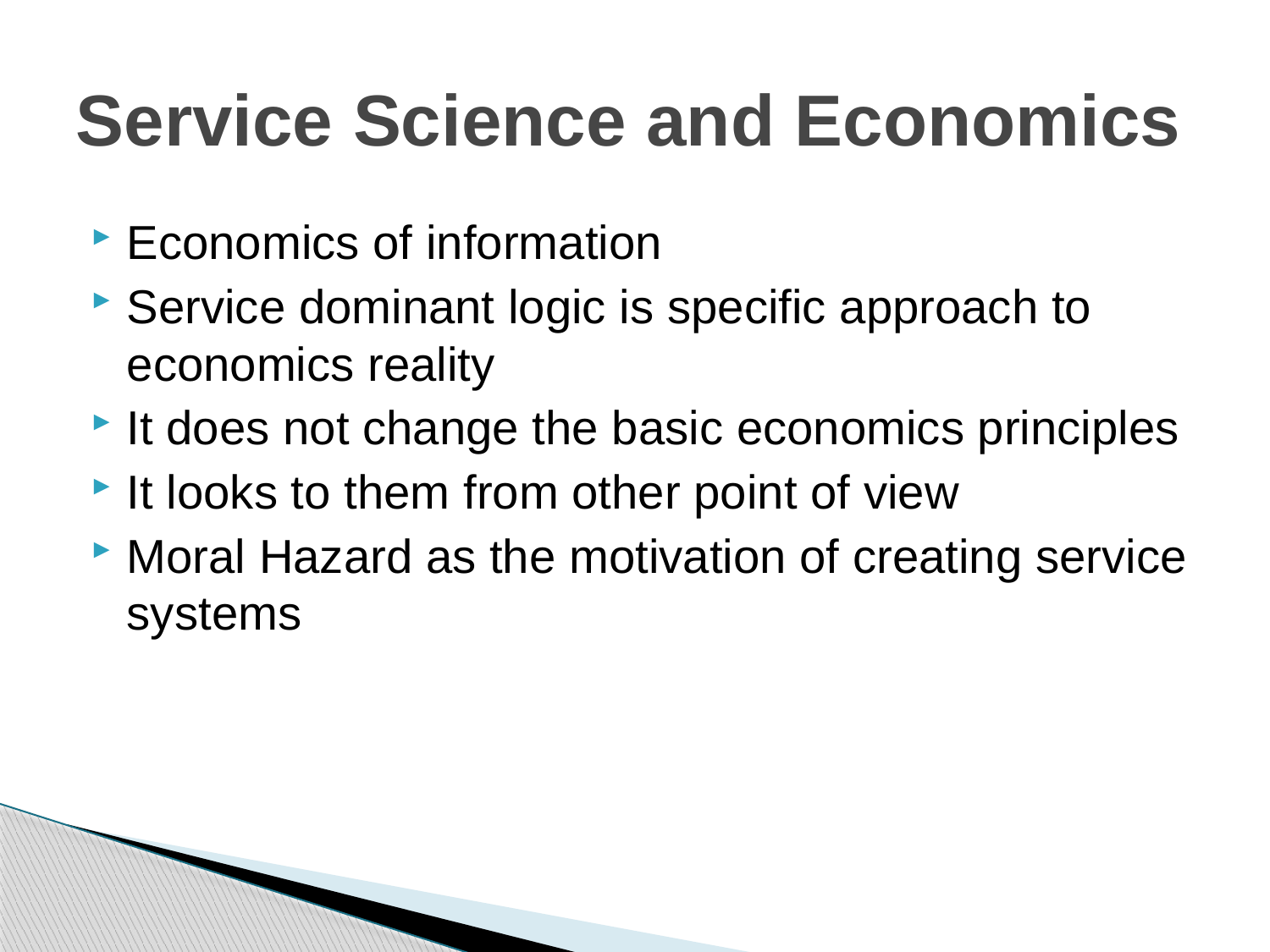

# Service Science and Economics
Economics of information
Service dominant logic is specific approach to economics reality
It does not change the basic economics principles
It looks to them from other point of view
Moral Hazard as the motivation of creating service systems